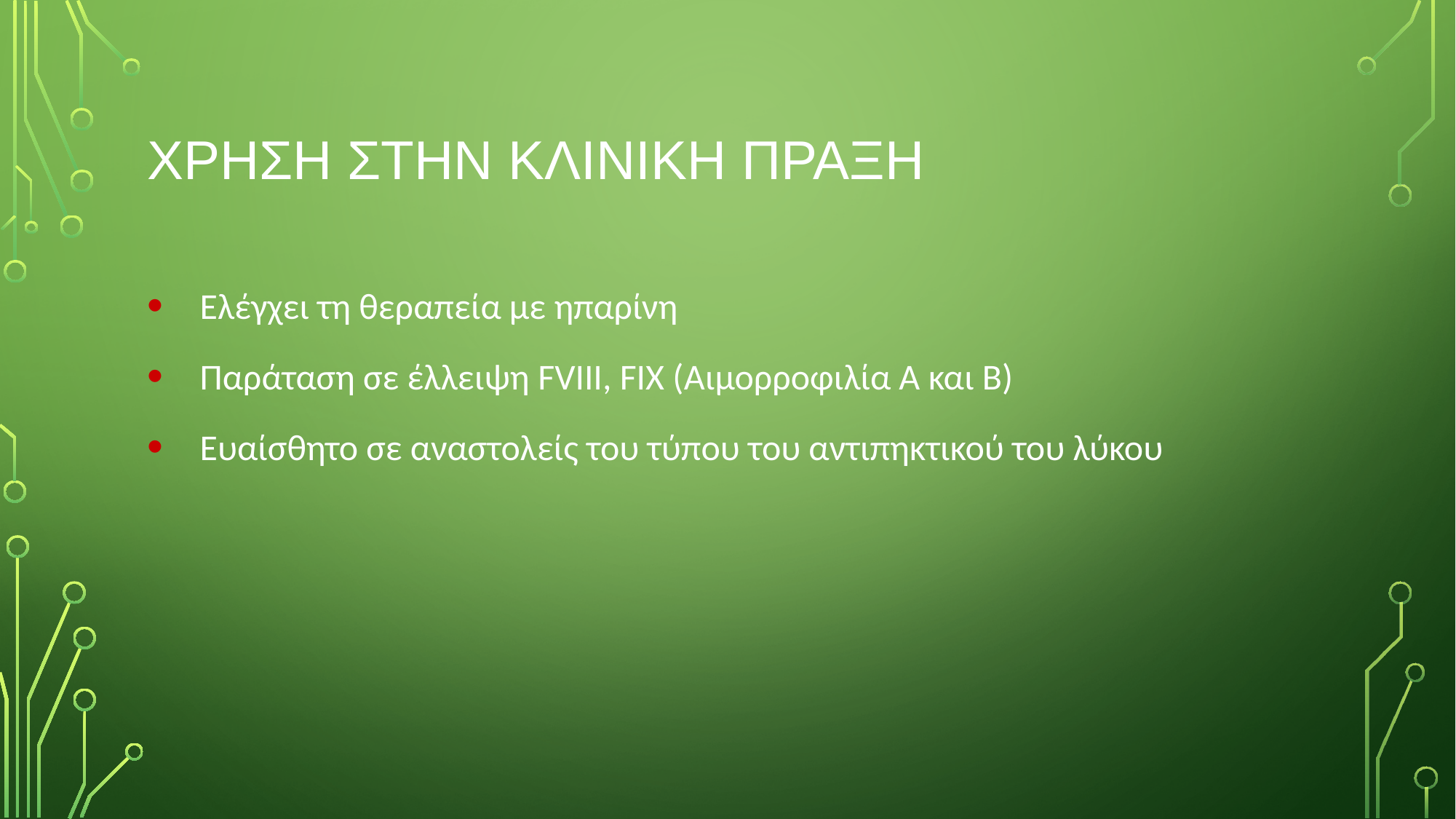

# ΧΡΗΣΗ ΣΤΗΝ ΚΛΙΝΙΚΗ ΠΡΑΞΗ
Ελέγχει τη θεραπεία με ηπαρίνη
Παράταση σε έλλειψη FVIII, FIX (Αιμορροφιλία Α και Β)
Ευαίσθητο σε αναστολείς του τύπου του αντιπηκτικού του λύκου